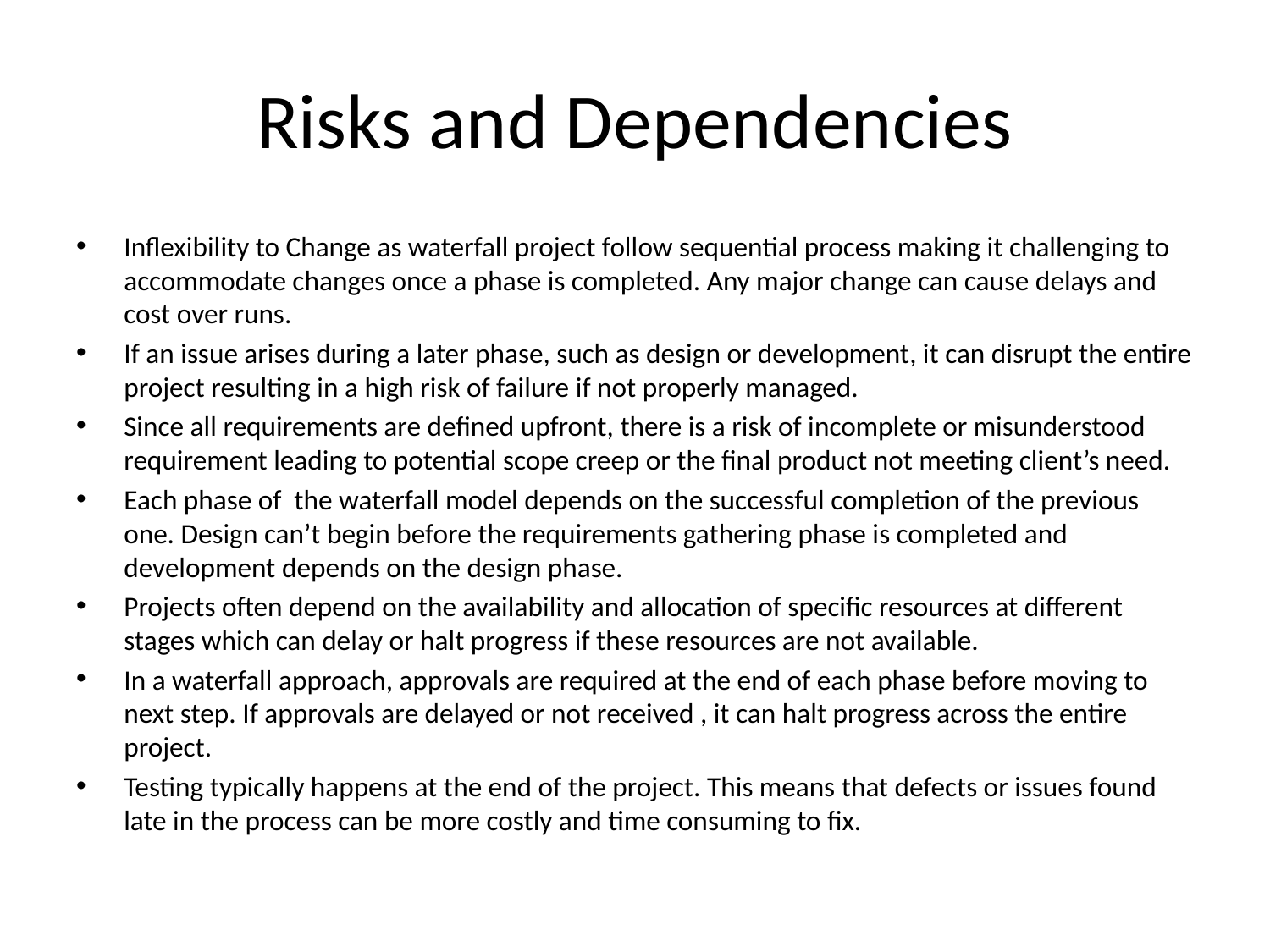

# Risks and Dependencies
Inflexibility to Change as waterfall project follow sequential process making it challenging to accommodate changes once a phase is completed. Any major change can cause delays and cost over runs.
If an issue arises during a later phase, such as design or development, it can disrupt the entire project resulting in a high risk of failure if not properly managed.
Since all requirements are defined upfront, there is a risk of incomplete or misunderstood requirement leading to potential scope creep or the final product not meeting client’s need.
Each phase of  the waterfall model depends on the successful completion of the previous one. Design can’t begin before the requirements gathering phase is completed and development depends on the design phase.
Projects often depend on the availability and allocation of specific resources at different stages which can delay or halt progress if these resources are not available.
In a waterfall approach, approvals are required at the end of each phase before moving to next step. If approvals are delayed or not received , it can halt progress across the entire project.
Testing typically happens at the end of the project. This means that defects or issues found late in the process can be more costly and time consuming to fix.